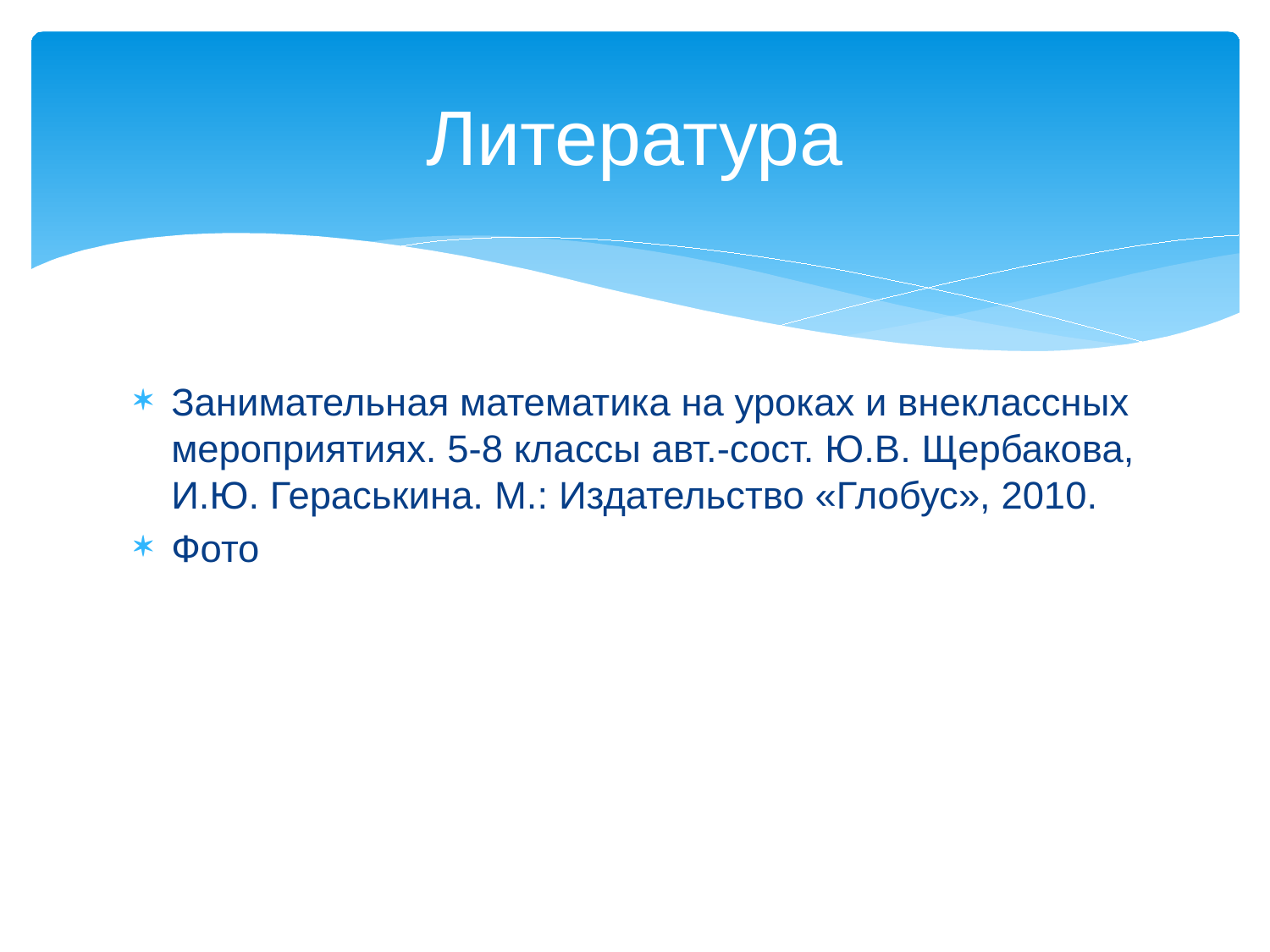

# Литература
Занимательная математика на уроках и внеклассных мероприятиях. 5-8 классы авт.-сост. Ю.В. Щербакова, И.Ю. Гераськина. М.: Издательство «Глобус», 2010.
Фото